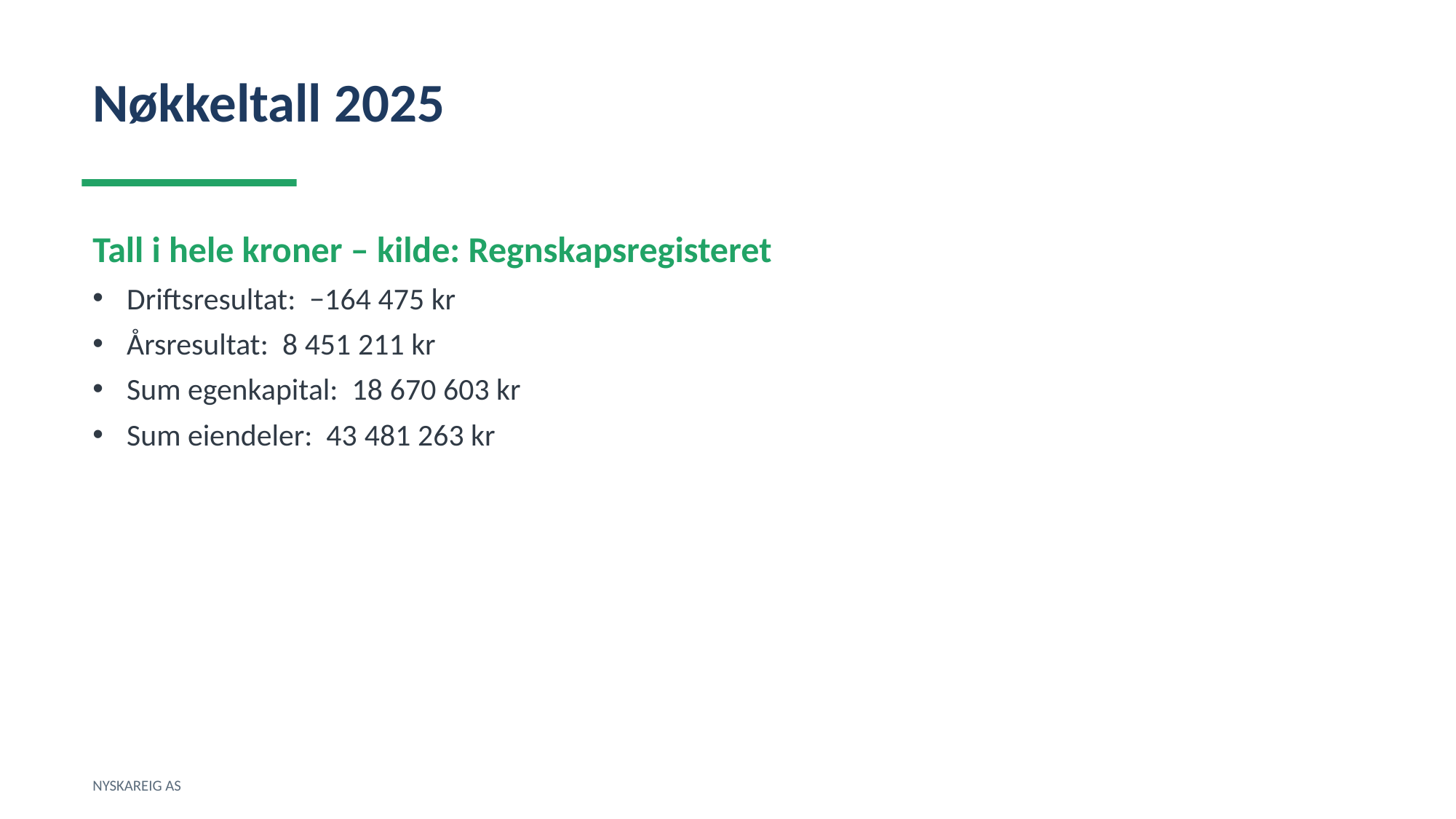

Nøkkeltall 2025

Tall i hele kroner – kilde: Regnskapsregisteret
Driftsresultat:  −164 475 kr
Årsresultat:  8 451 211 kr
Sum egenkapital:  18 670 603 kr
Sum eiendeler:  43 481 263 kr
NYSKAREIG AS